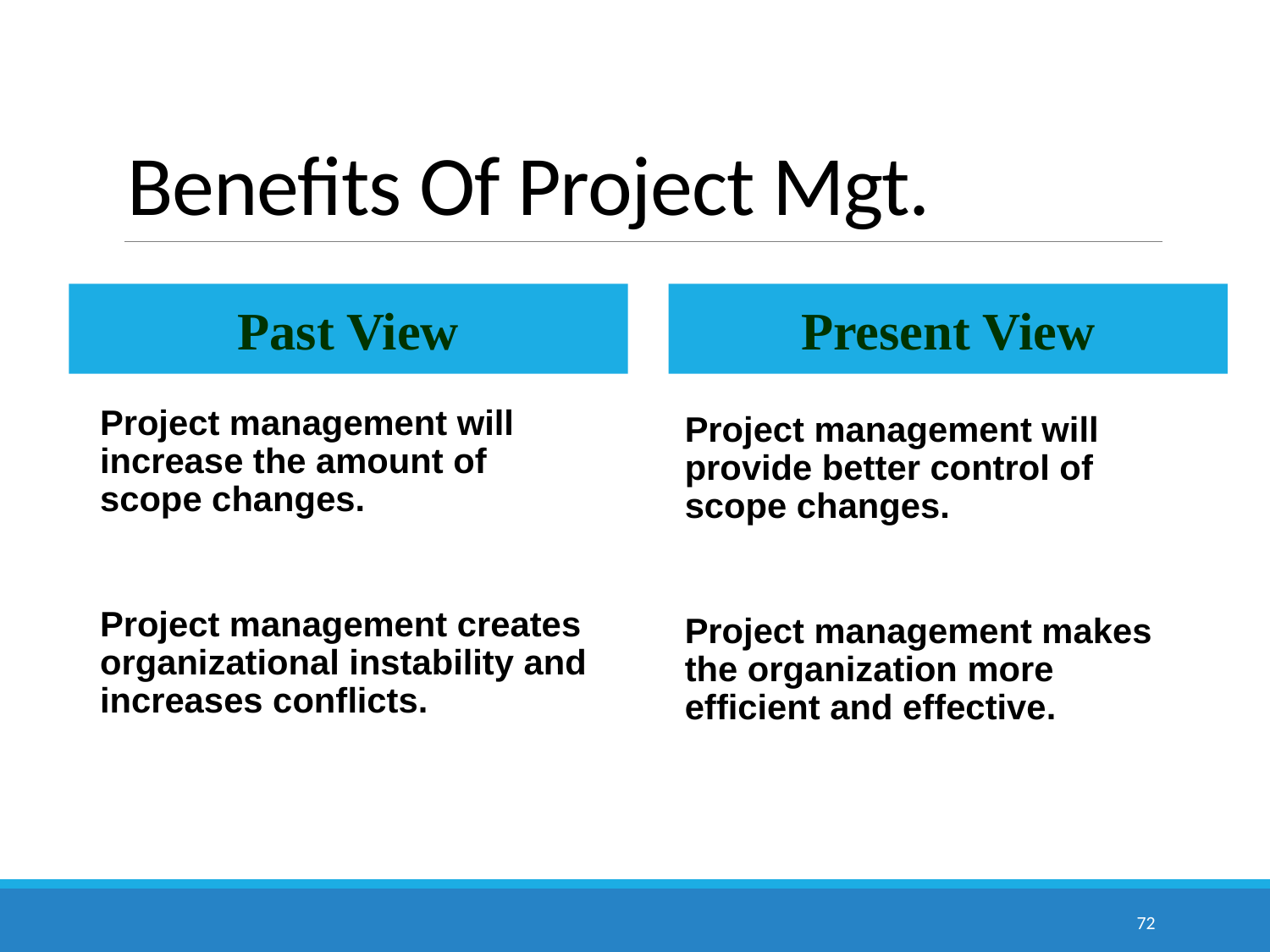

# Benefits Of Project Mgt.
Past View
Present View

Project management will increase the amount of scope changes.

Project management creates organizational instability and increases conflicts.
Project management will provide better control of scope changes.

Project management makes the organization more efficient and effective.
72